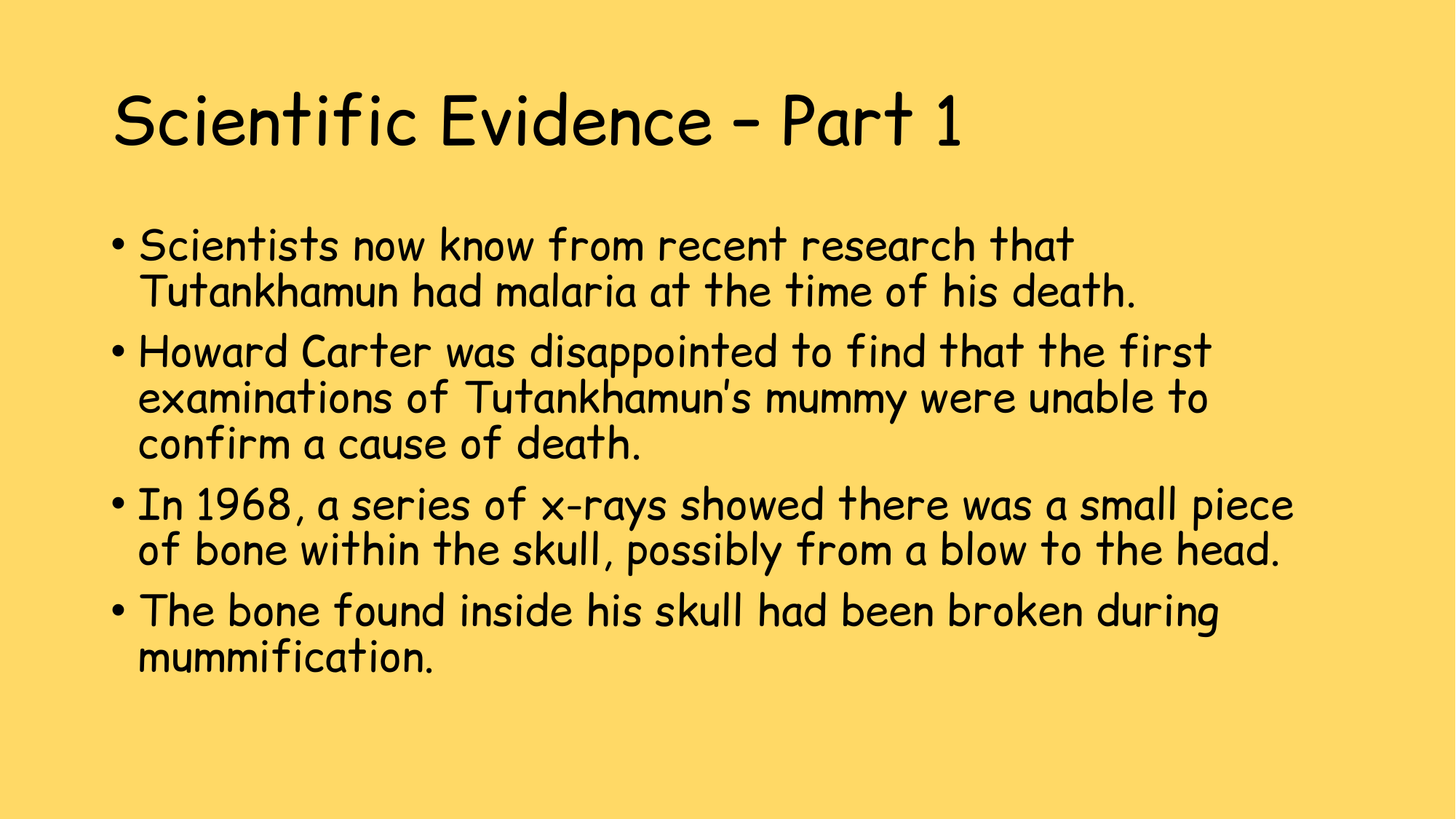

# Scientific Evidence – Part 1
Scientists now know from recent research that Tutankhamun had malaria at the time of his death.
Howard Carter was disappointed to find that the first examinations of Tutankhamun’s mummy were unable to confirm a cause of death.
In 1968, a series of x-rays showed there was a small piece of bone within the skull, possibly from a blow to the head.
The bone found inside his skull had been broken during mummification.